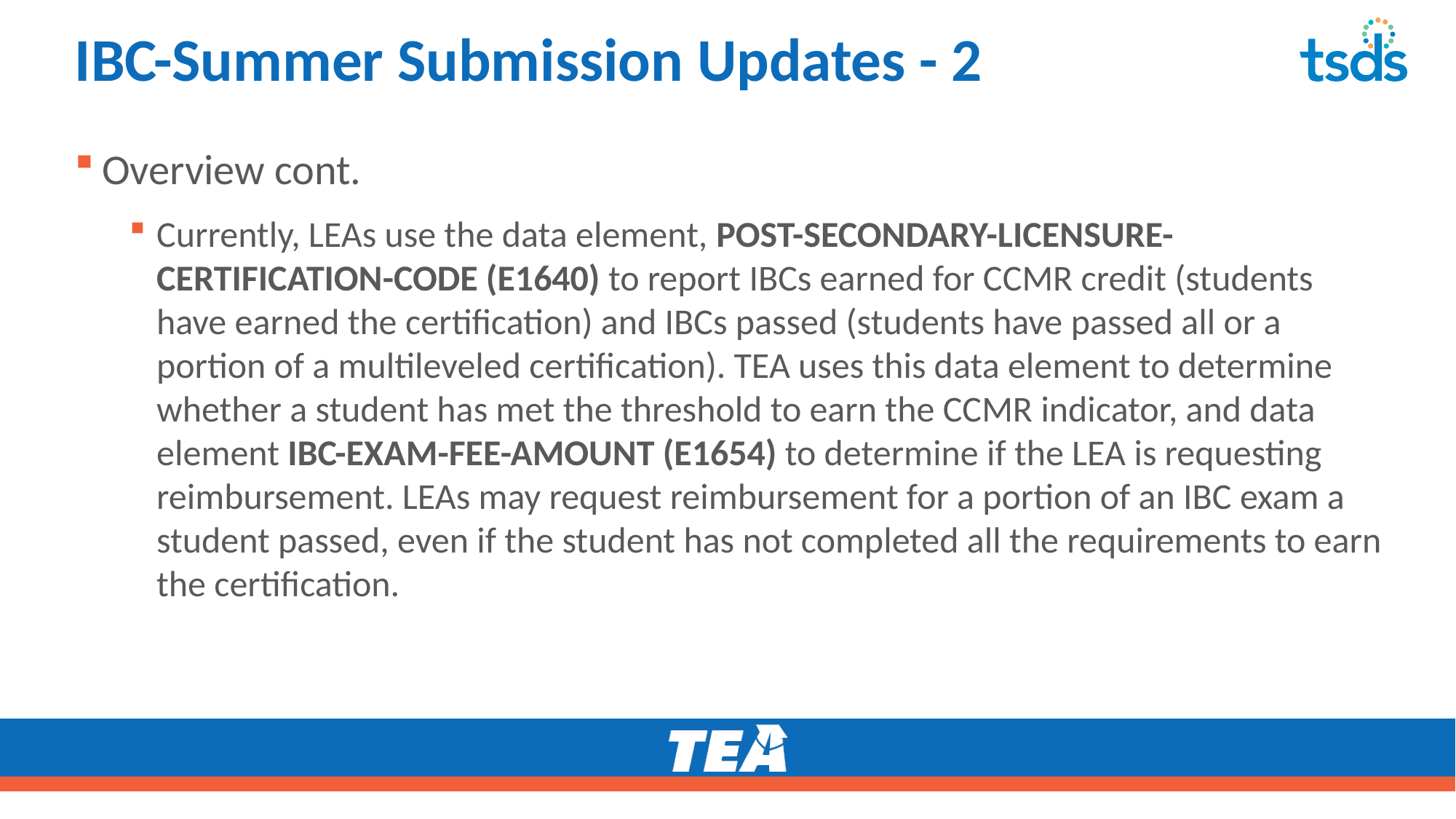

# IBC-Summer Submission Updates - 2
Overview cont.
Currently, LEAs use the data element, POST-SECONDARY-LICENSURE-CERTIFICATION-CODE (E1640) to report IBCs earned for CCMR credit (students have earned the certification) and IBCs passed (students have passed all or a portion of a multileveled certification). TEA uses this data element to determine whether a student has met the threshold to earn the CCMR indicator, and data element IBC-EXAM-FEE-AMOUNT (E1654) to determine if the LEA is requesting reimbursement. LEAs may request reimbursement for a portion of an IBC exam a student passed, even if the student has not completed all the requirements to earn the certification.